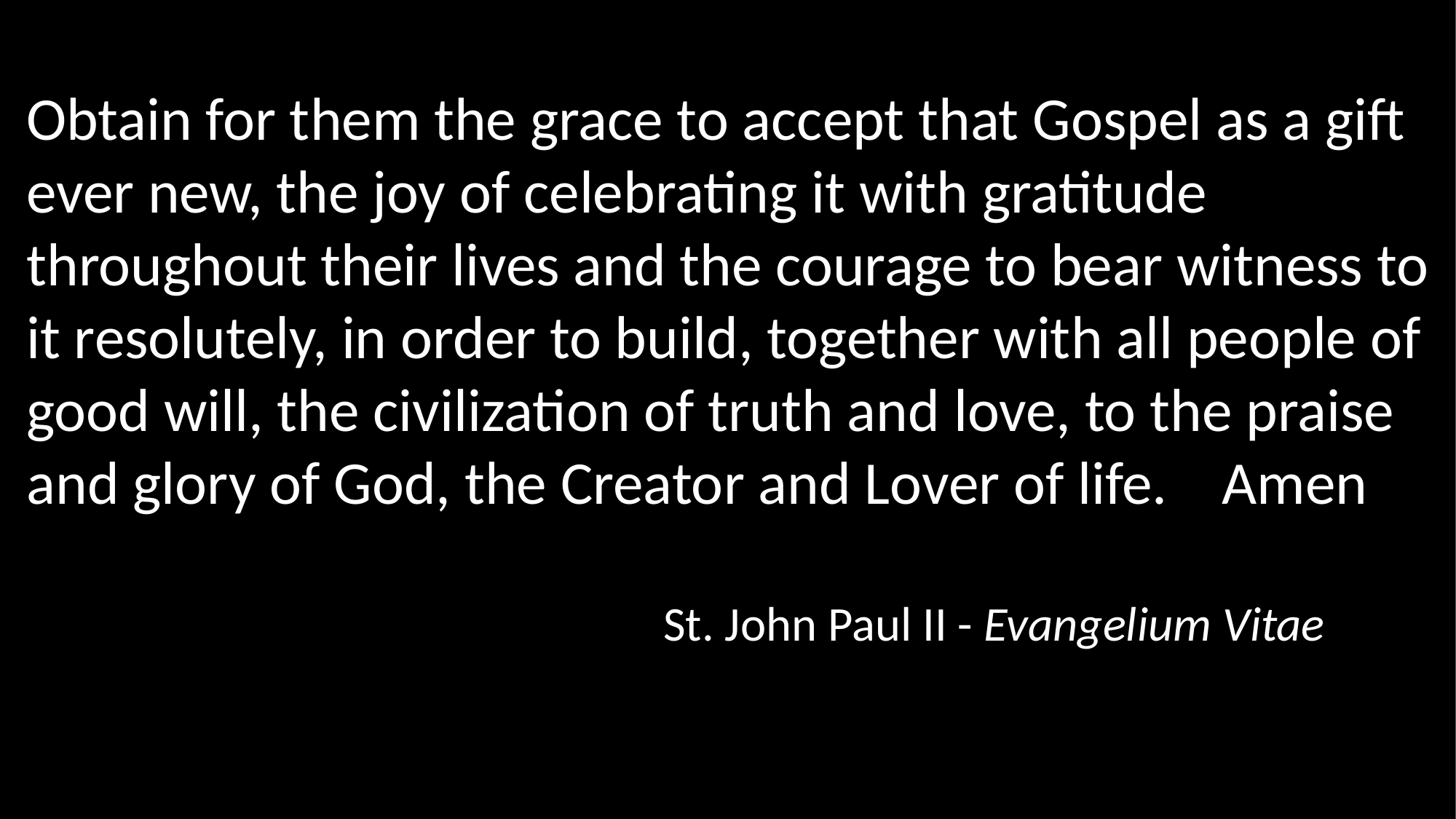

Obtain for them the grace to accept that Gospel as a gift ever new, the joy of celebrating it with gratitude throughout their lives and the courage to bear witness to it resolutely, in order to build, together with all people of good will, the civilization of truth and love, to the praise and glory of God, the Creator and Lover of life.    Amen

St. John Paul II - Evangelium Vitae, 1995